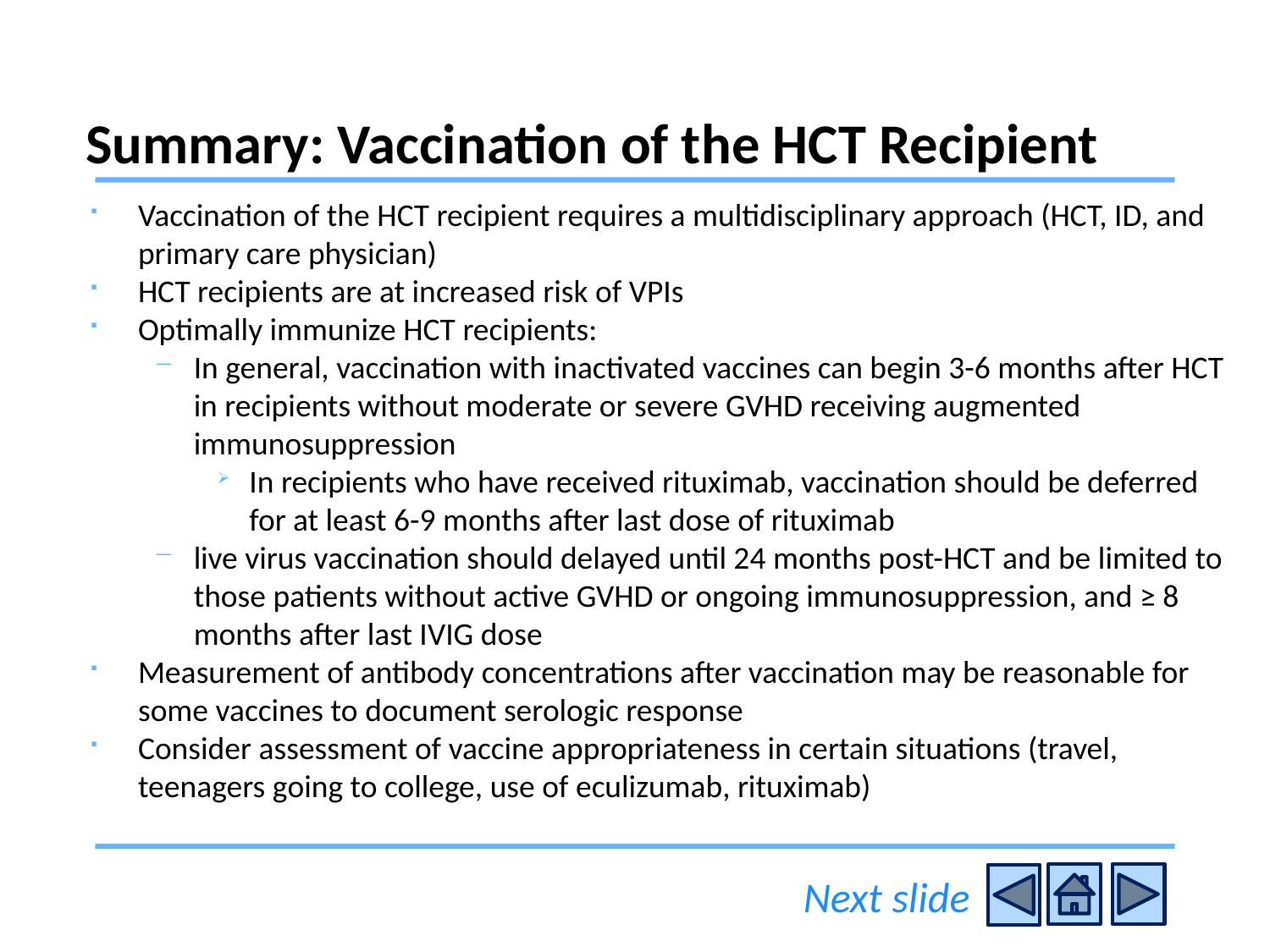

# Summary: Vaccination of the HCT Recipient
Vaccination of the HCT recipient requires a multidisciplinary approach (HCT, ID, and primary care physician)
HCT recipients are at increased risk of VPIs
Optimally immunize HCT recipients:
In general, vaccination with inactivated vaccines can begin 3-6 months after HCT in recipients without moderate or severe GVHD receiving augmented immunosuppression
In recipients who have received rituximab, vaccination should be deferred for at least 6-9 months after last dose of rituximab
live virus vaccination should delayed until 24 months post-HCT and be limited to those patients without active GVHD or ongoing immunosuppression, and ≥ 8 months after last IVIG dose
Measurement of antibody concentrations after vaccination may be reasonable for some vaccines to document serologic response
Consider assessment of vaccine appropriateness in certain situations (travel, teenagers going to college, use of eculizumab, rituximab)

Next slide